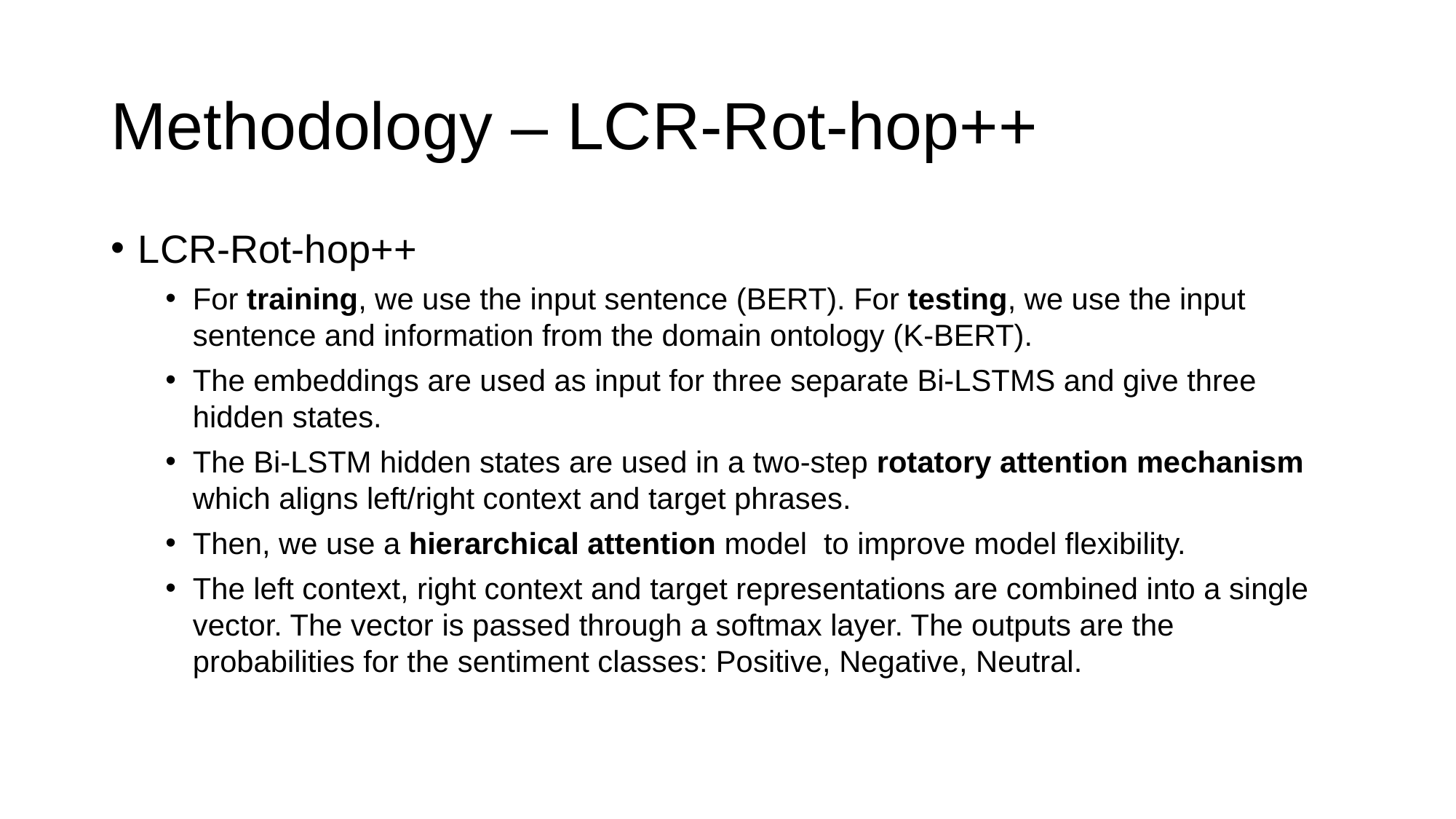

# Methodology – LCR-Rot-hop++
LCR-Rot-hop++
For training, we use the input sentence (BERT). For testing, we use the input sentence and information from the domain ontology (K-BERT).
The embeddings are used as input for three separate Bi-LSTMS and give three hidden states.
The Bi-LSTM hidden states are used in a two-step rotatory attention mechanism which aligns left/right context and target phrases.
Then, we use a hierarchical attention model  to improve model flexibility.
The left context, right context and target representations are combined into a single vector. The vector is passed through a softmax layer. The outputs are the probabilities for the sentiment classes: Positive, Negative, Neutral.